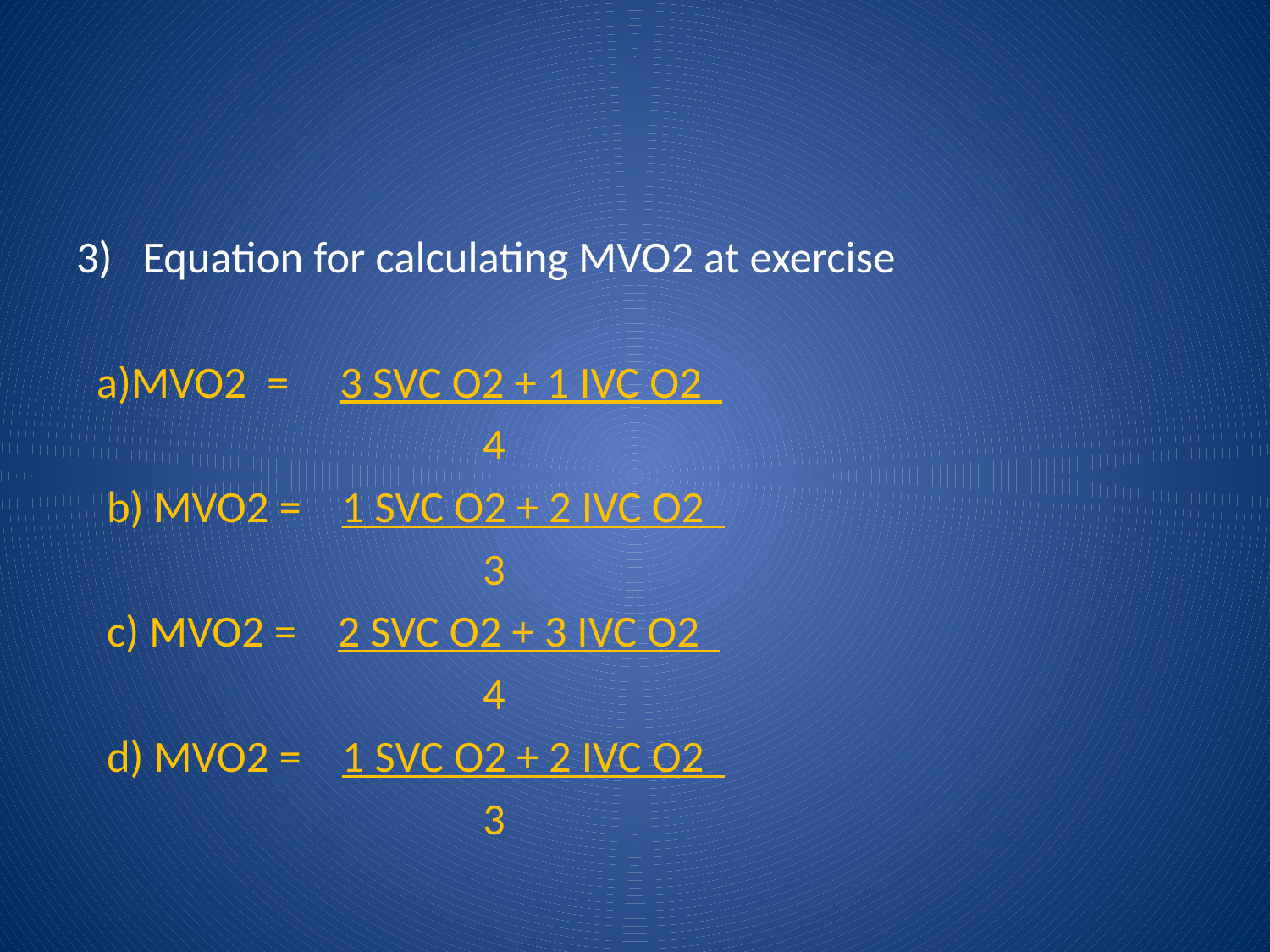

#
Equation for calculating MVO2 at exercise

  a)MVO2  =     3 SVC O2 + 1 IVC O2
                                        4
   b) MVO2 =    1 SVC O2 + 2 IVC O2
                                        3
   c) MVO2 =    2 SVC O2 + 3 IVC O2
                                        4
   d) MVO2 =    1 SVC O2 + 2 IVC O2
                                        3